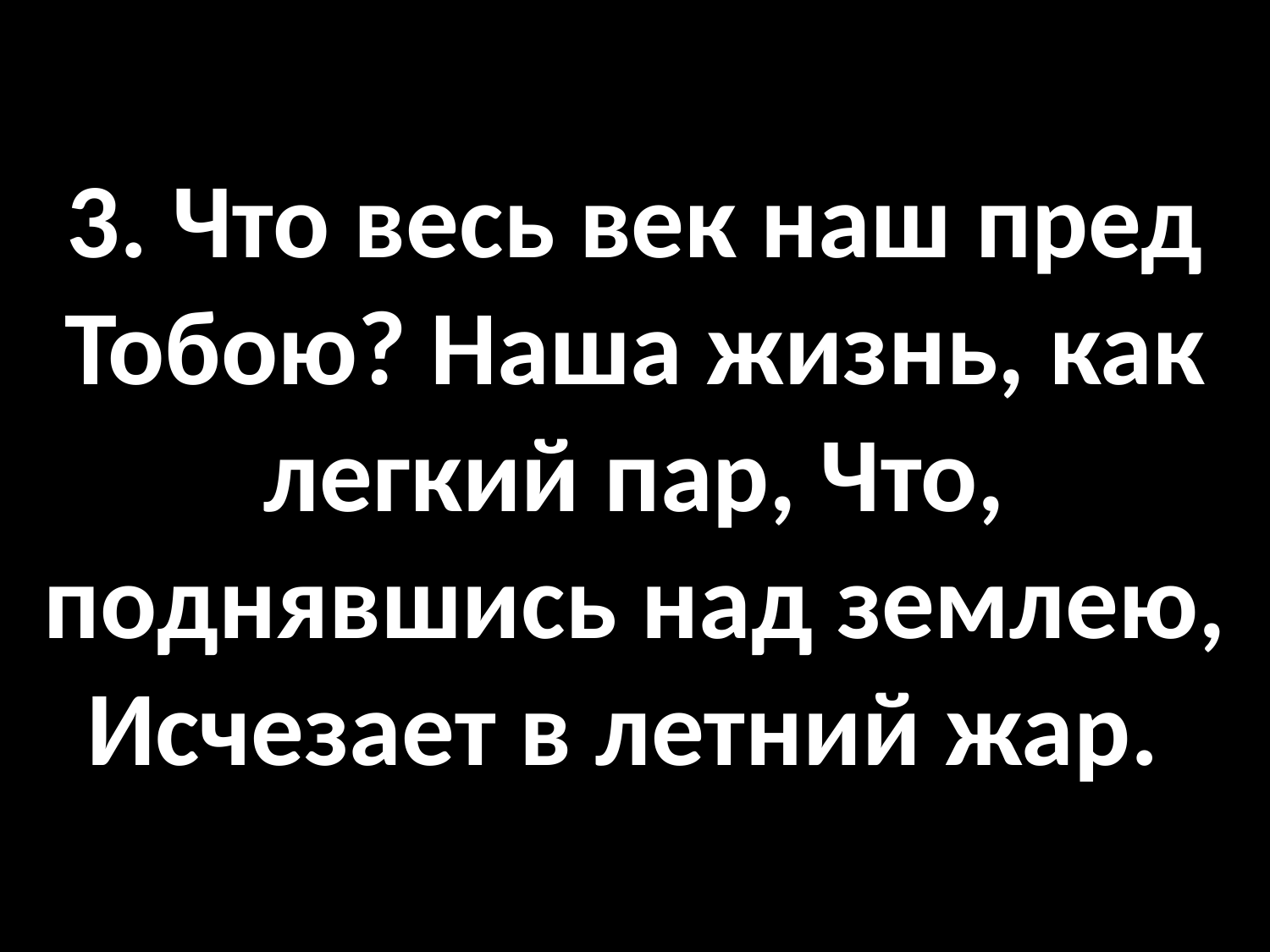

# 3. Что весь век наш пред Тобою? Наша жизнь, как легкий пар, Что, поднявшись над землею, Исчезает в летний жар.